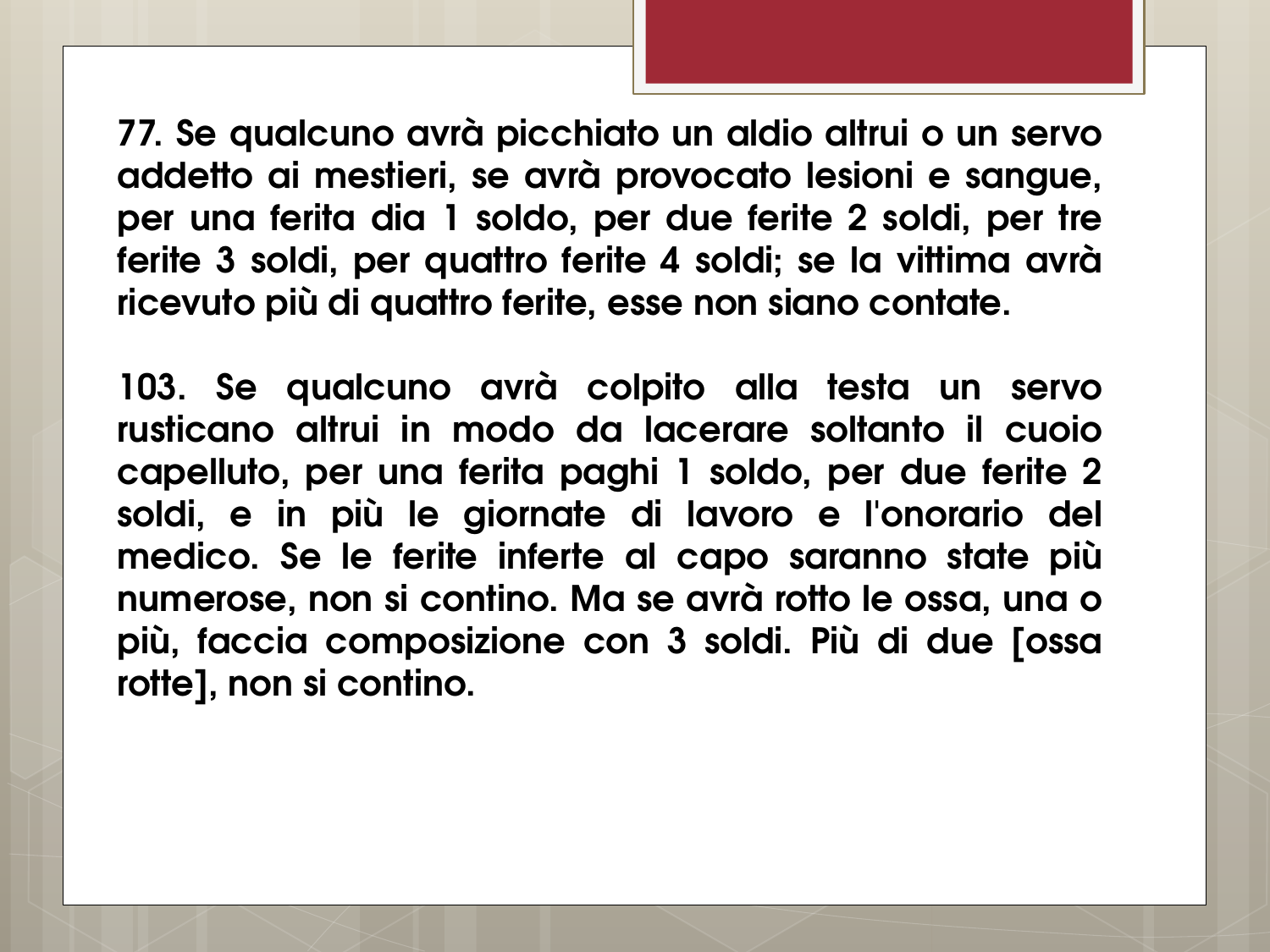

77. Se qualcuno avrà picchiato un aldio altrui o un servo addetto ai mestieri, se avrà provocato lesioni e sangue, per una ferita dia 1 soldo, per due ferite 2 soldi, per tre ferite 3 soldi, per quattro ferite 4 soldi; se la vittima avrà ricevuto più di quattro ferite, esse non siano contate.

103. Se qualcuno avrà colpito alla testa un servo rusticano altrui in modo da lacerare soltanto il cuoio capelluto, per una ferita paghi 1 soldo, per due ferite 2 soldi, e in più le giornate di lavoro e l'onorario del medico. Se le ferite inferte al capo saranno state più numerose, non si contino. Ma se avrà rotto le ossa, una o più, faccia composizione con 3 soldi. Più di due [ossa rotte], non si contino.